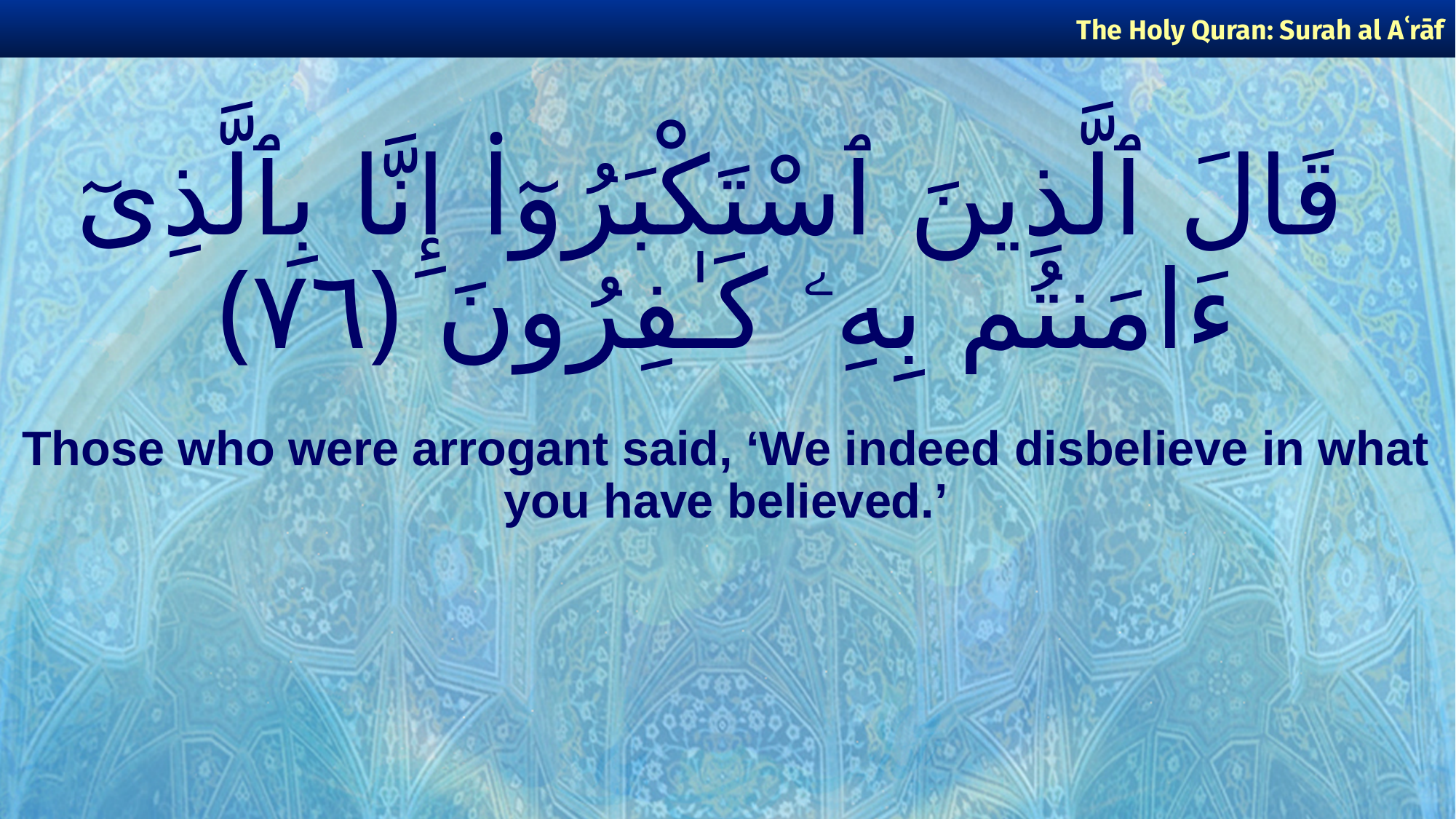

The Holy Quran: Surah al­ Aʿrāf
# قَالَ ٱلَّذِينَ ٱسْتَكْبَرُوٓا۟ إِنَّا بِٱلَّذِىٓ ءَامَنتُم بِهِۦ كَـٰفِرُونَ ﴿٧٦﴾
Those who were arrogant said, ‘We indeed disbelieve in what you have believed.’